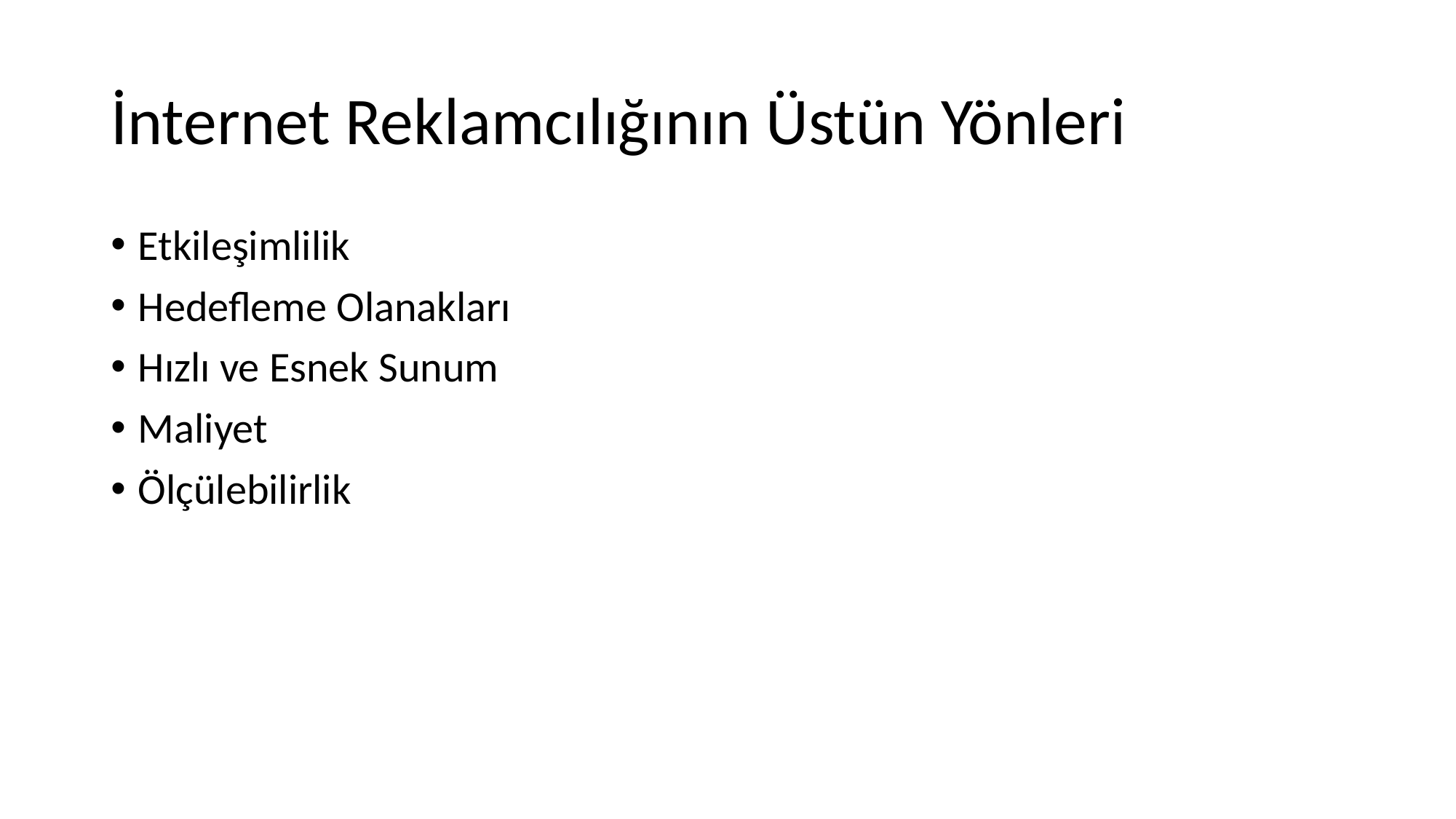

# İnternet Reklamcılığının Üstün Yönleri
Etkileşimlilik
Hedefleme Olanakları
Hızlı ve Esnek Sunum
Maliyet
Ölçülebilirlik